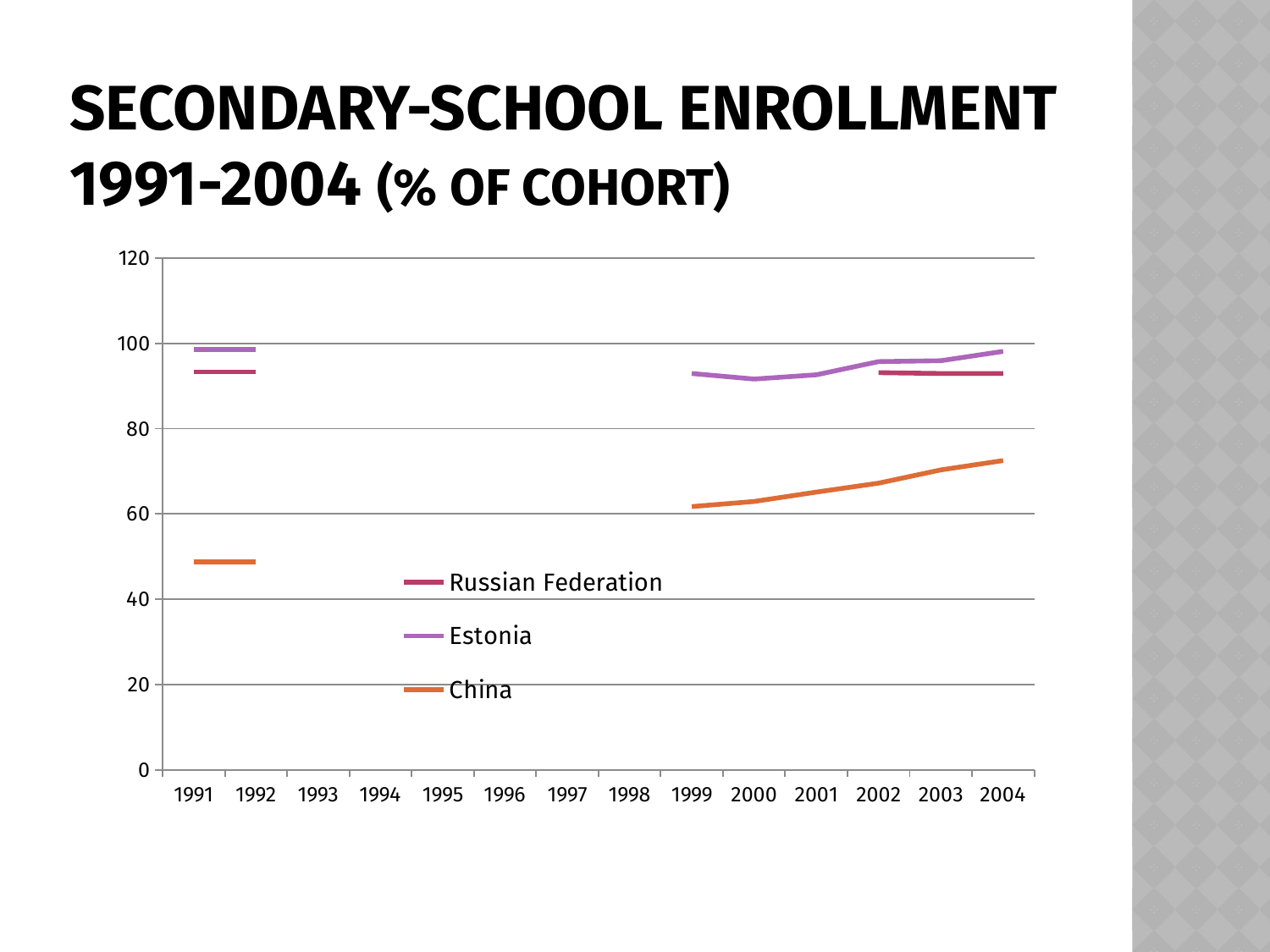

# Secondary-school enrollment 1991-2004 (% of cohort)

### Chart

| Category | Russian Federation | Estonia | China |
|---|---|---|---|
| 1991 | 93.3 | 98.5 | 48.7 |
| 1992 | 93.3 | 98.5 | 48.7 |
| 1993 | None | None | None |
| 1994 | None | None | None |
| 1995 | None | None | None |
| 1996 | None | None | None |
| 1997 | None | None | None |
| 1998 | None | None | None |
| 1999 | None | 92.9 | 61.7 |
| 2000 | None | 91.6 | 62.9 |
| 2001 | None | 92.6 | 65.1 |
| 2002 | 93.1 | 95.7 | 67.2 |
| 2003 | 92.9 | 95.9 | 70.3 |
| 2004 | 92.9 | 98.1 | 72.5 |